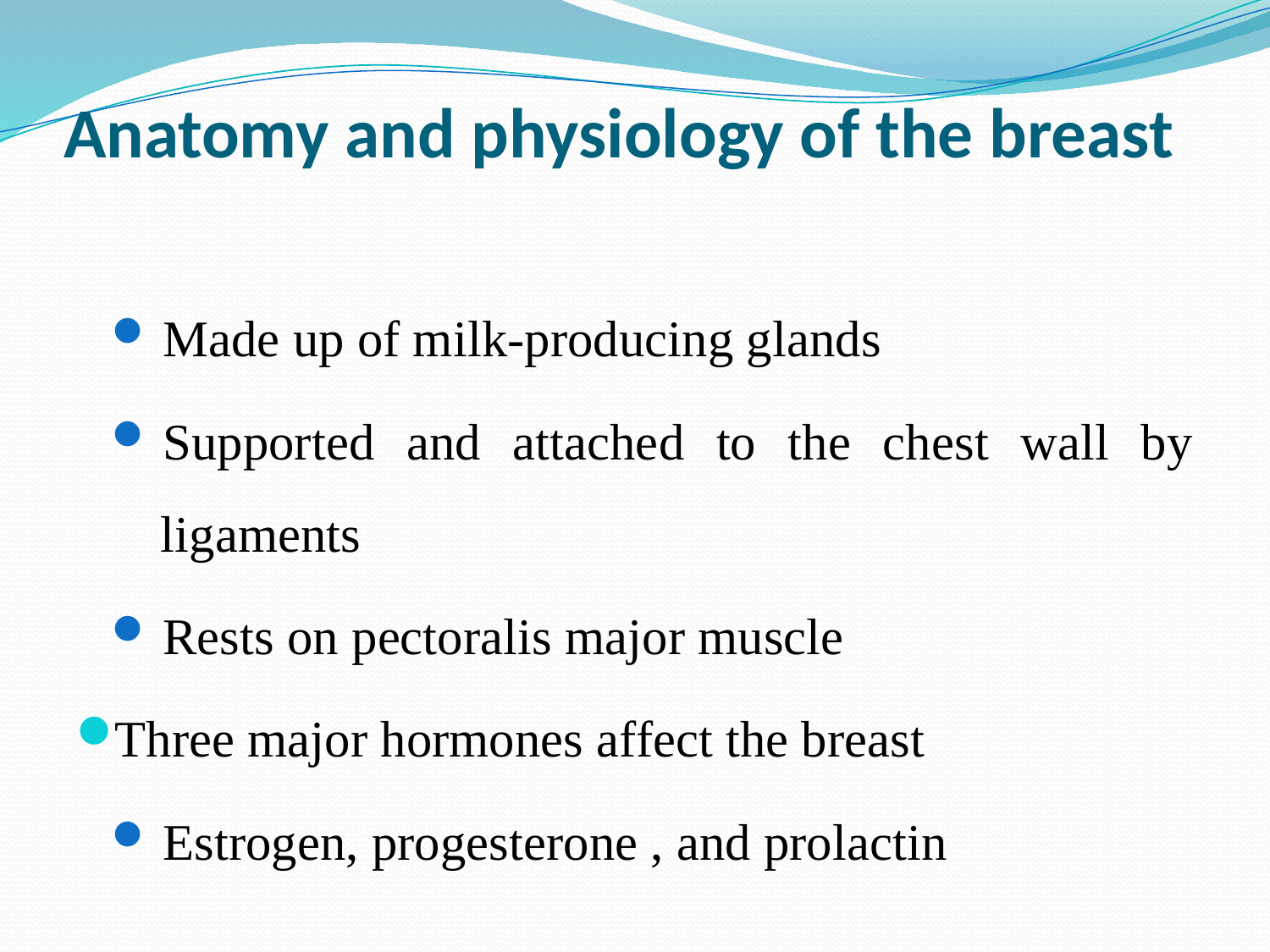

# Anatomy and physiology of the breast
Made up of milk-producing glands
Supported and attached to the chest wall by ligaments
Rests on pectoralis major muscle
Three major hormones affect the breast
Estrogen, progesterone , and prolactin